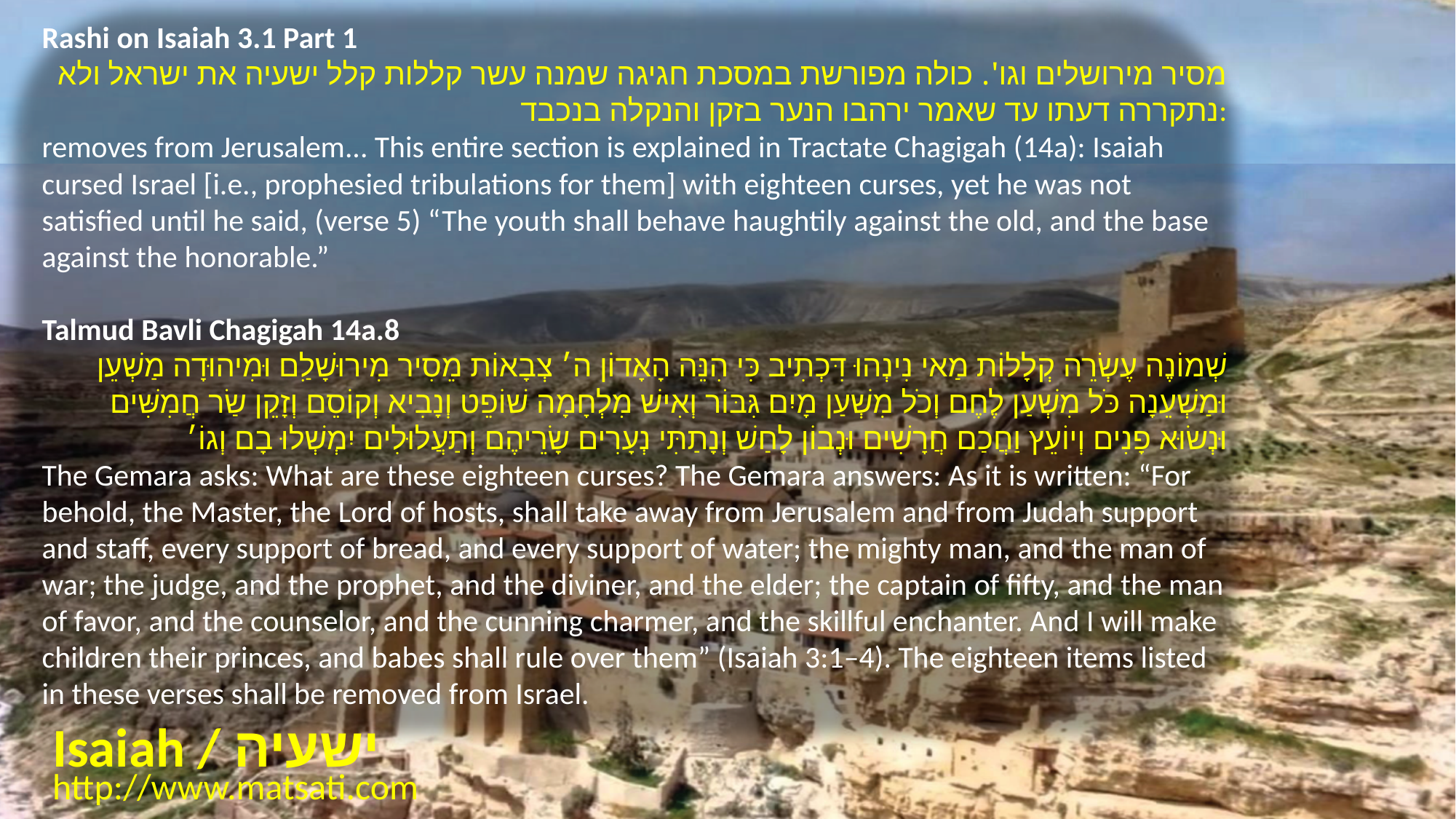

Rashi on Isaiah 3.1 Part 1
מסיר מירושלים וגו'. כולה מפורשת במסכת חגיגה שמנה עשר קללות קלל ישעיה את ישראל ולא נתקררה דעתו עד שאמר ירהבו הנער בזקן והנקלה בנכבד:
removes from Jerusalem... This entire section is explained in Tractate Chagigah (14a): Isaiah cursed Israel [i.e., prophesied tribulations for them] with eighteen curses, yet he was not satisfied until he said, (verse 5) “The youth shall behave haughtily against the old, and the base against the honorable.”

Talmud Bavli Chagigah 14a.8
שְׁמוֹנֶה עֶשְׂרֵה קְלָלוֹת מַאי נִינְהוּ דִּכְתִיב כִּי הִנֵּה הָאָדוֹן ה׳ צְבָאוֹת מֵסִיר מִירוּשָׁלִַם וּמִיהוּדָה מַשְׁעֵן וּמַשְׁעֵנָה כֹּל מִשְׁעַן לֶחֶם וְכֹל מִשְׁעַן מָיִם גִּבּוֹר וְאִישׁ מִלְחָמָה שׁוֹפֵט וְנָבִיא וְקוֹסֵם וְזָקֵן שַׂר חֲמִשִּׁים וּנְשׂוּא פָנִים וְיוֹעֵץ וַחֲכַם חֲרָשִׁים וּנְבוֹן לָחַשׁ וְנָתַתִּי נְעָרִים שָׂרֵיהֶם וְתַעֲלוּלִים יִמְשְׁלוּ בָם וְגוֹ׳
The Gemara asks: What are these eighteen curses? The Gemara answers: As it is written: “For behold, the Master, the Lord of hosts, shall take away from Jerusalem and from Judah support and staff, every support of bread, and every support of water; the mighty man, and the man of war; the judge, and the prophet, and the diviner, and the elder; the captain of fifty, and the man of favor, and the counselor, and the cunning charmer, and the skillful enchanter. And I will make children their princes, and babes shall rule over them” (Isaiah 3:1–4). The eighteen items listed in these verses shall be removed from Israel.

Isaiah / ישעיה
http://www.matsati.com